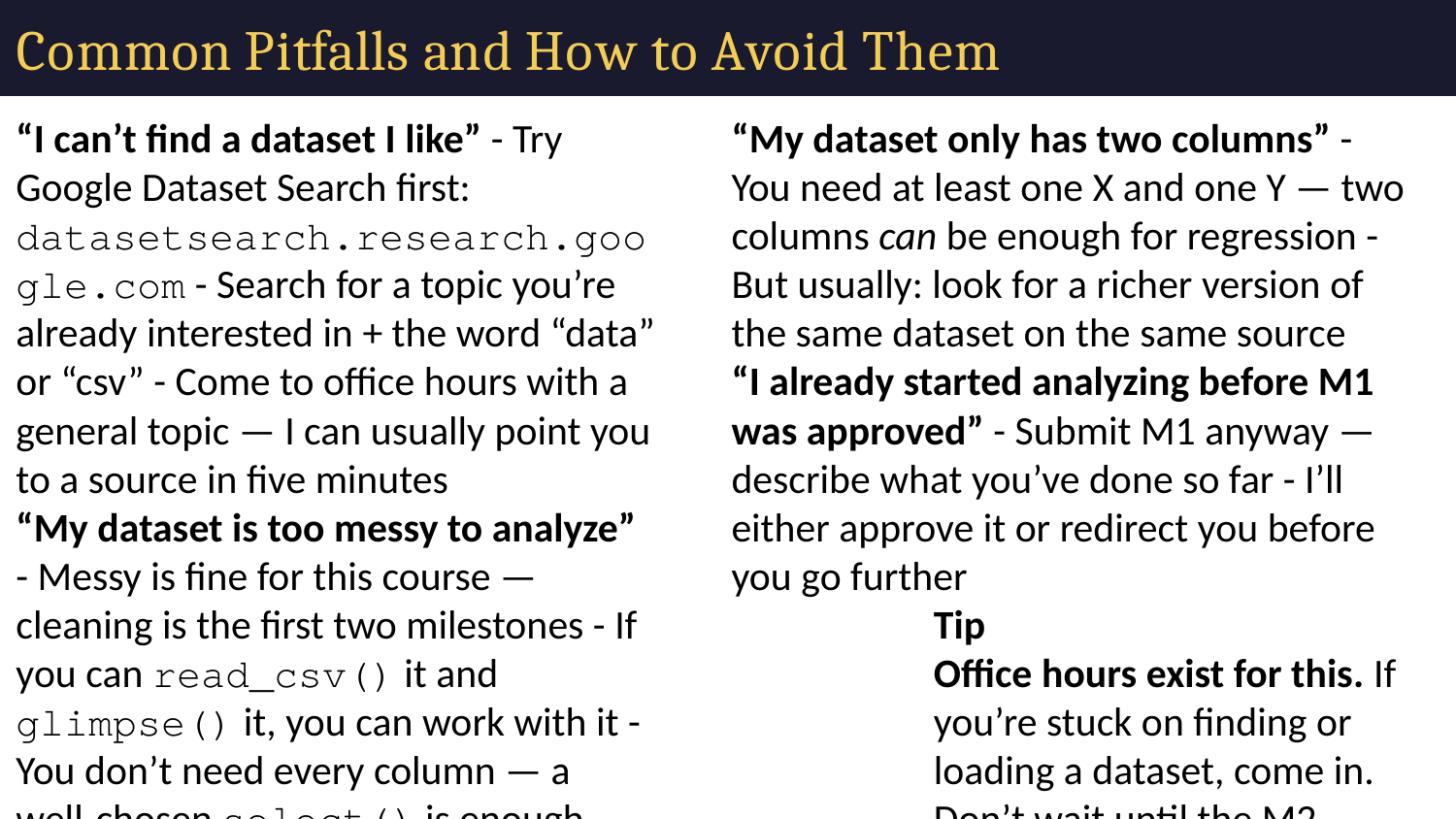

# Common Pitfalls and How to Avoid Them
“I can’t find a dataset I like” - Try Google Dataset Search first: datasetsearch.research.google.com - Search for a topic you’re already interested in + the word “data” or “csv” - Come to office hours with a general topic — I can usually point you to a source in five minutes
“My dataset is too messy to analyze” - Messy is fine for this course — cleaning is the first two milestones - If you can read_csv() it and glimpse() it, you can work with it - You don’t need every column — a well-chosen select() is enough
“I can’t figure out what question to ask” - Start with the variables: what is numeric? What is categorical? - Ask: “what would I predict, before looking at the data?” - That prediction is your Hₐ; its opposite is H₀
“My dataset only has two columns” - You need at least one X and one Y — two columns can be enough for regression - But usually: look for a richer version of the same dataset on the same source
“I already started analyzing before M1 was approved” - Submit M1 anyway — describe what you’ve done so far - I’ll either approve it or redirect you before you go further
Tip
Office hours exist for this. If you’re stuck on finding or loading a dataset, come in. Don’t wait until the M2 deadline.